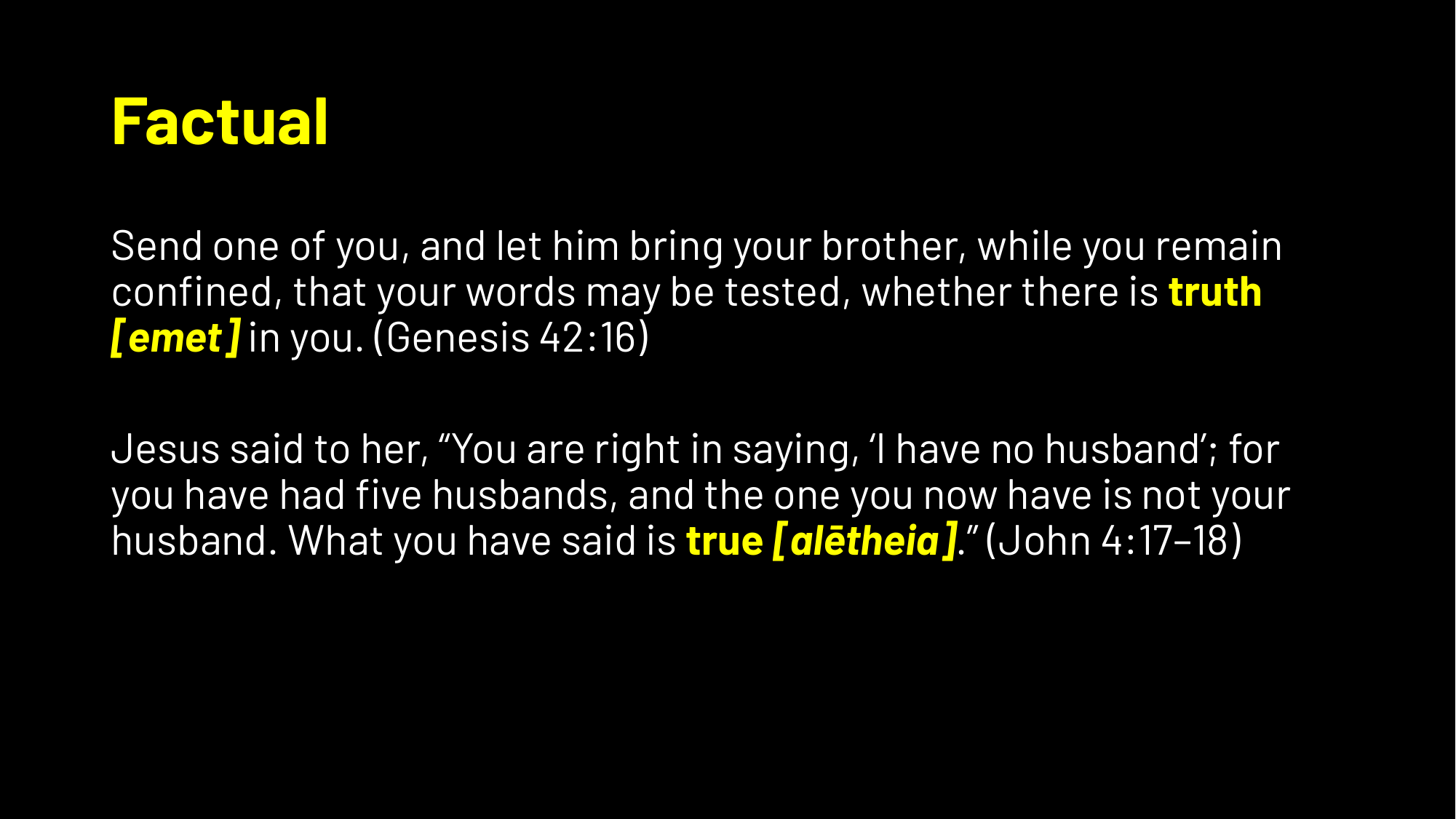

# Factual
Send one of you, and let him bring your brother, while you remain confined, that your words may be tested, whether there is truth [emet] in you. (Genesis 42:16)
Jesus said to her, “You are right in saying, ‘I have no husband’; for you have had five husbands, and the one you now have is not your husband. What you have said is true [alētheia].” (John 4:17–18)